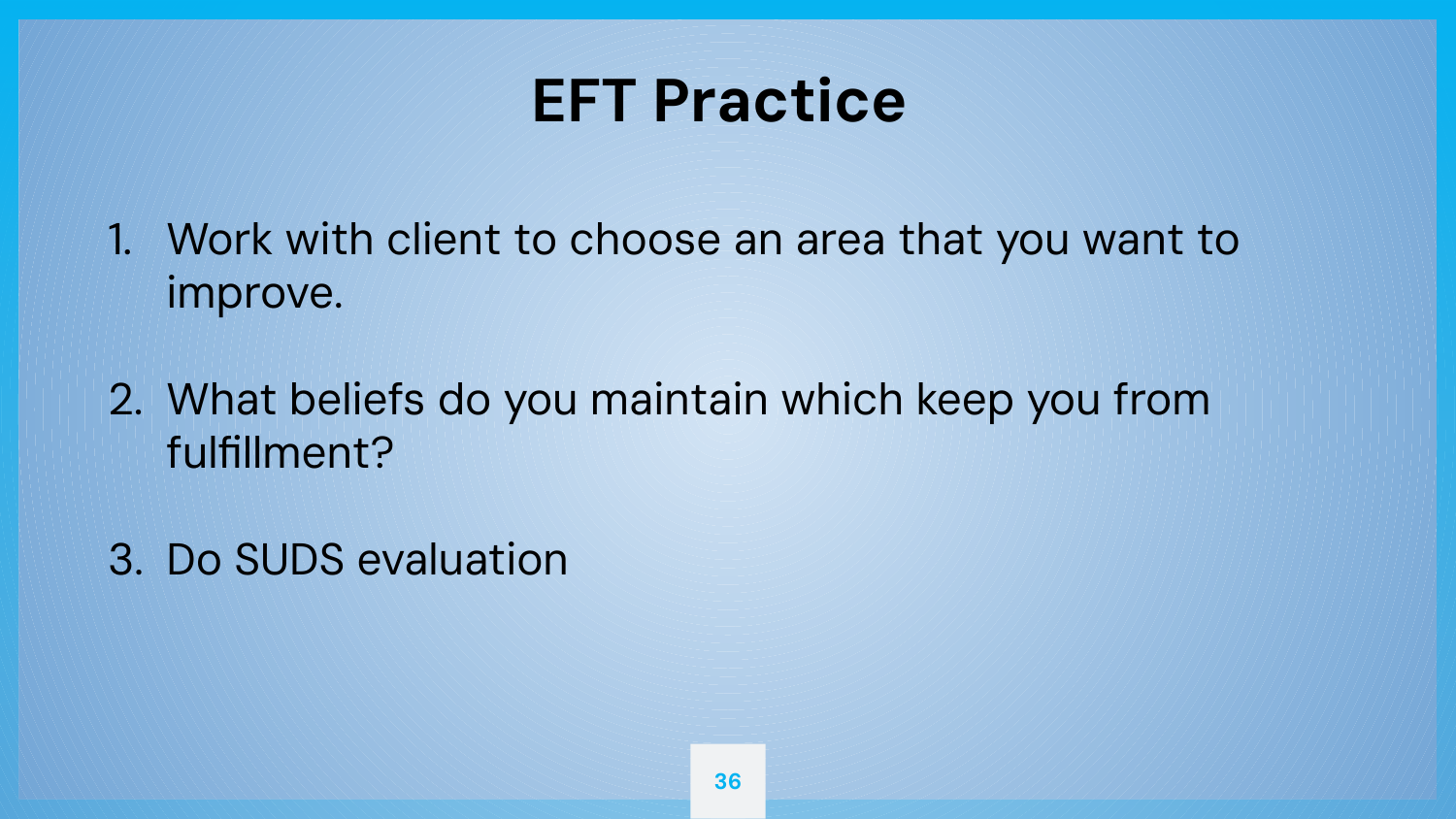

EFT Practice

Work with client to choose an area that you want to improve.

What beliefs do you maintain which keep you from fulfillment?

Do SUDS evaluation
36